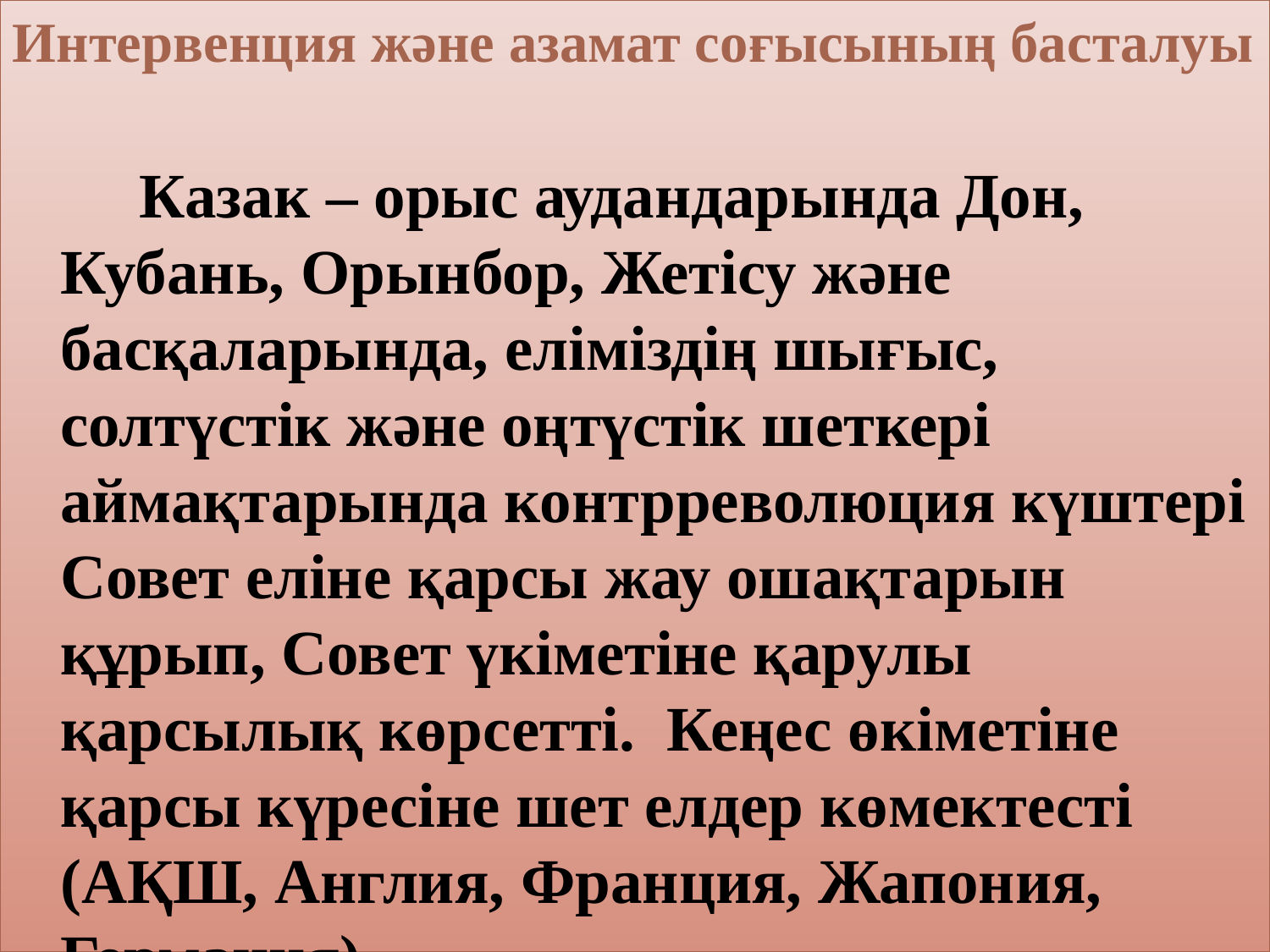

Интервенция және азамат соғысының басталуы
        Казак – орыс аудандарында Дон, Кубань, Орынбор, Жетісу және басқаларында, еліміздің шығыс, солтүстік және оңтүстік шеткері аймақтарында контрреволюция күштері Совет еліне қарсы жау ошақтарын құрып, Совет үкіметіне қарулы қарсылық көрсетті.  Кеңес өкіметіне қарсы күресіне шет елдер көмектесті (АҚШ, Англия, Франция, Жапония, Германия).